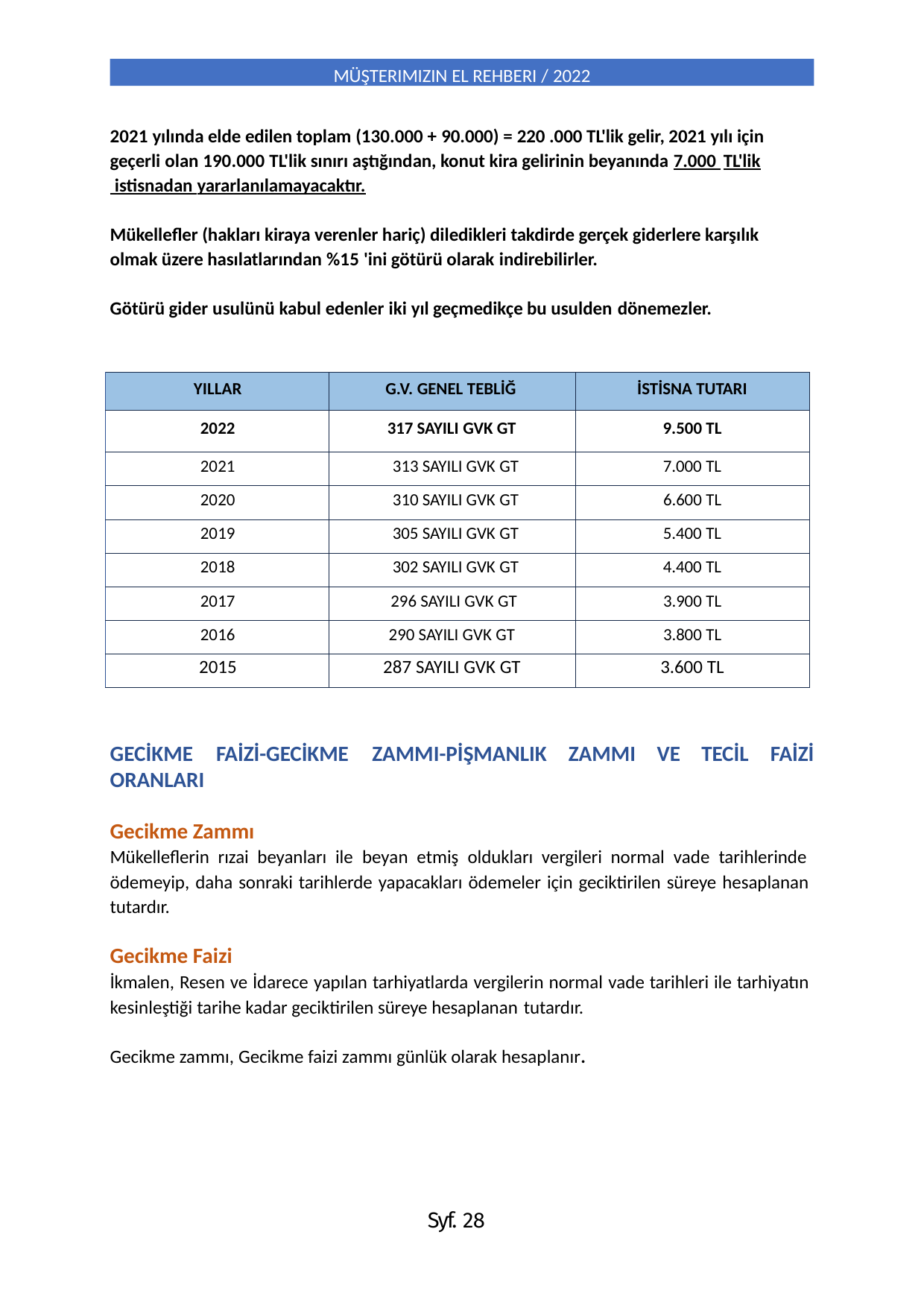

MÜŞTERIMIZIN EL REHBERI / 2022
2021 yılında elde edilen toplam (130.000 + 90.000) = 220 .000 TL'lik gelir, 2021 yılı için  geçerli olan 190.000 TL'lik sınırı aştığından, konut kira gelirinin beyanında 7.000 TL'lik
 istisnadan yararlanılamayacaktır.

Mükellefler (hakları kiraya verenler hariç) diledikleri takdirde gerçek giderlere karşılık  olmak üzere hasılatlarından %15 'ini götürü olarak indirebilirler.

Götürü gider usulünü kabul edenler iki yıl geçmedikçe bu usulden dönemezler.
| YILLAR | G.V. GENEL TEBLİĞ | İSTİSNA TUTARI |
| --- | --- | --- |
| 2022 | 317 SAYILI GVK GT | 9.500 TL |
| 2021 | 313 SAYILI GVK GT | 7.000 TL |
| 2020 | 310 SAYILI GVK GT | 6.600 TL |
| 2019 | 305 SAYILI GVK GT | 5.400 TL |
| 2018 | 302 SAYILI GVK GT | 4.400 TL |
| 2017 | 296 SAYILI GVK GT | 3.900 TL |
| 2016 | 290 SAYILI GVK GT | 3.800 TL |
| 2015 | 287 SAYILI GVK GT | 3.600 TL |
GECİKME	FAİZİ-GECİKME	ZAMMI-PİŞMANLIK	ZAMMI	VE	TECİL	FAİZİ
ORANLARI

Gecikme Zammı
Mükelleflerin rızai beyanları ile beyan etmiş oldukları vergileri normal vade tarihlerinde  ödemeyip, daha sonraki tarihlerde yapacakları ödemeler için geciktirilen süreye hesaplanan  tutardır.

Gecikme Faizi
İkmalen, Resen ve İdarece yapılan tarhiyatlarda vergilerin normal vade tarihleri ile tarhiyatın
kesinleştiği tarihe kadar geciktirilen süreye hesaplanan tutardır.

Gecikme zammı, Gecikme faizi zammı günlük olarak hesaplanır.
Syf. 28